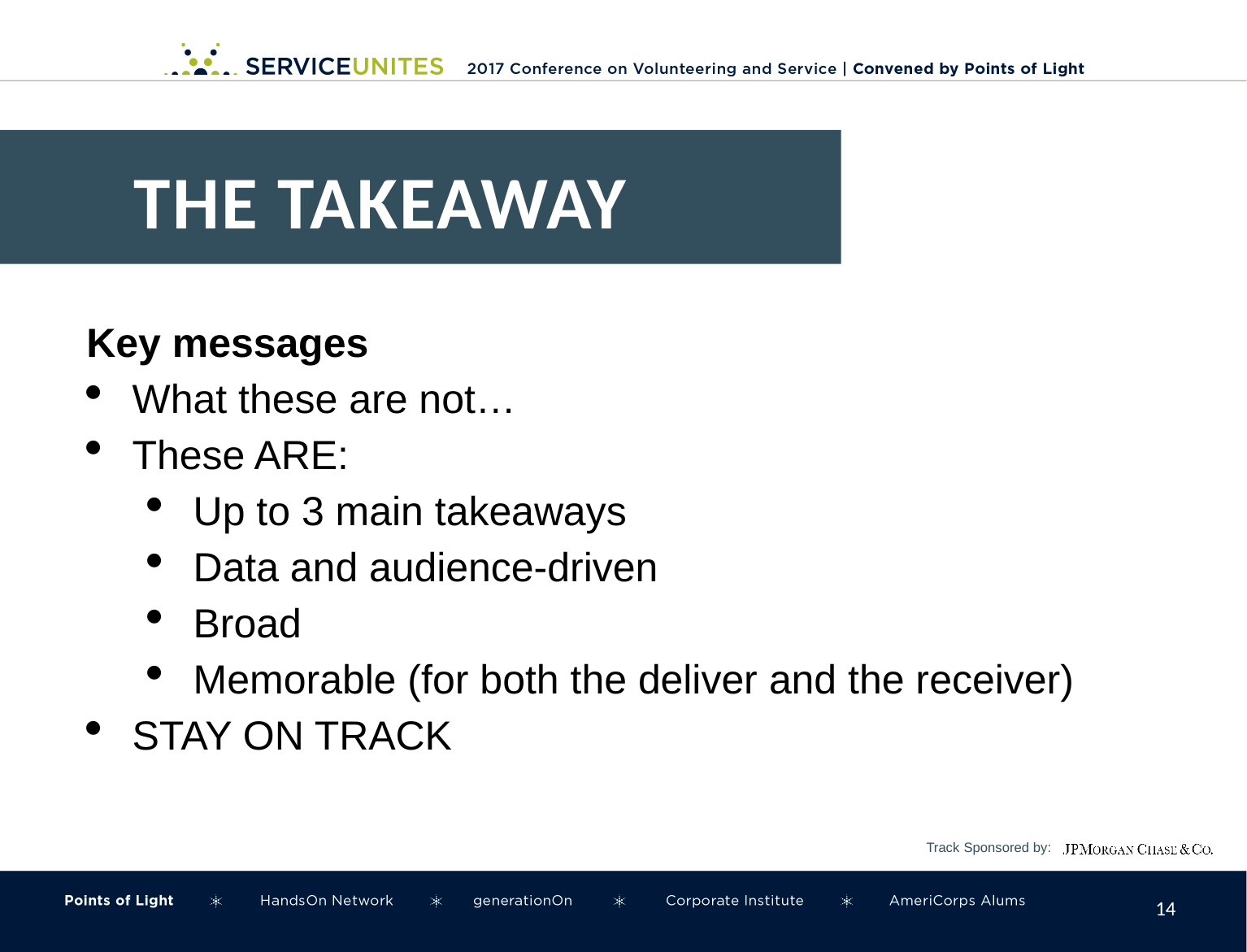

THE TAKEAWAY
Key messages
What these are not…
These ARE:
Up to 3 main takeaways
Data and audience-driven
Broad
Memorable (for both the deliver and the receiver)
STAY ON TRACK

14